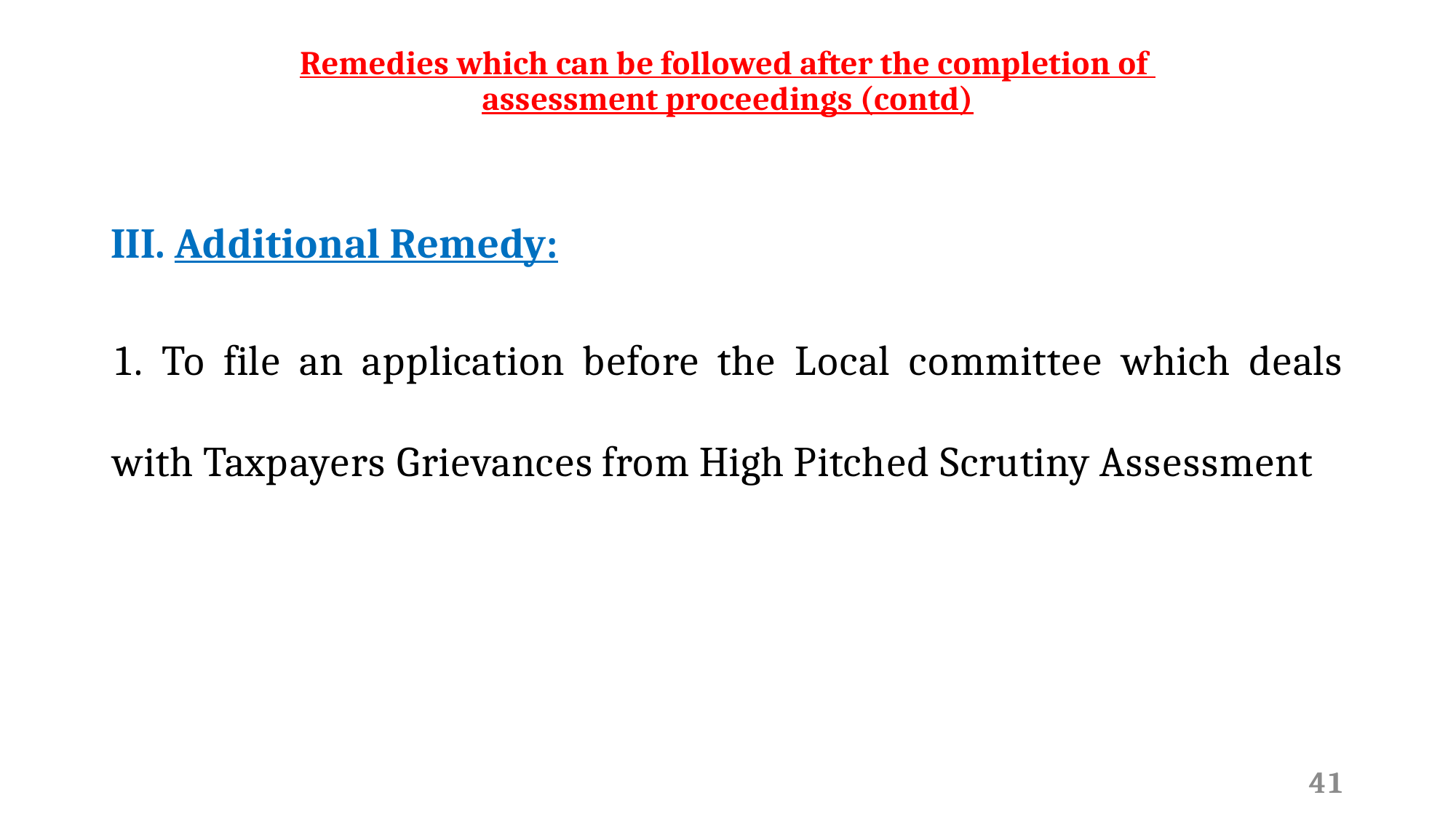

# Remedies which can be followed after the completion of assessment proceedings (contd)
III. Additional Remedy:
1. To file an application before the Local committee which deals with Taxpayers Grievances from High Pitched Scrutiny Assessment

41